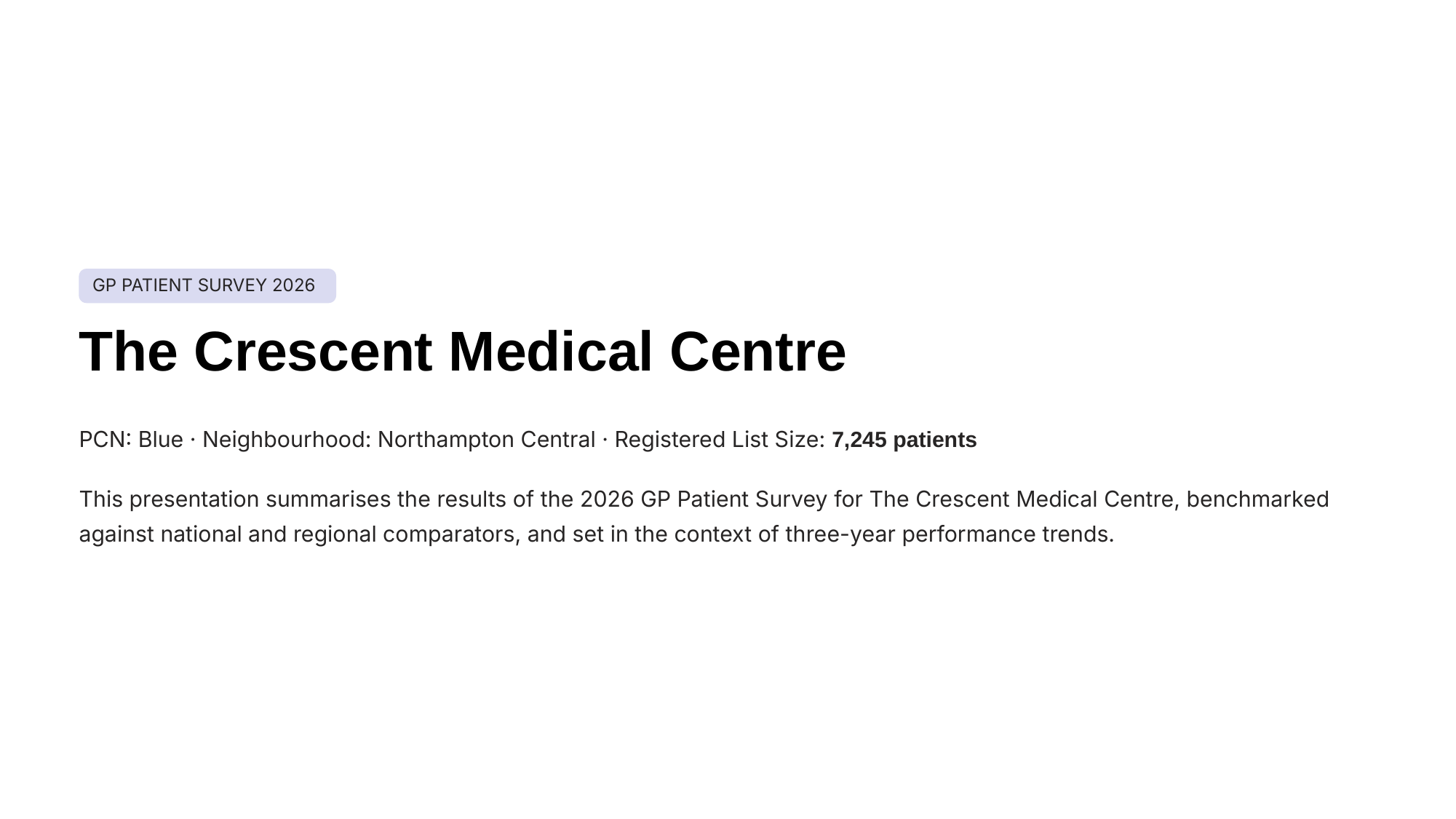

GP PATIENT SURVEY 2026
The Crescent Medical Centre
PCN: Blue · Neighbourhood: Northampton Central · Registered List Size: 7,245 patients
This presentation summarises the results of the 2026 GP Patient Survey for The Crescent Medical Centre, benchmarked against national and regional comparators, and set in the context of three-year performance trends.